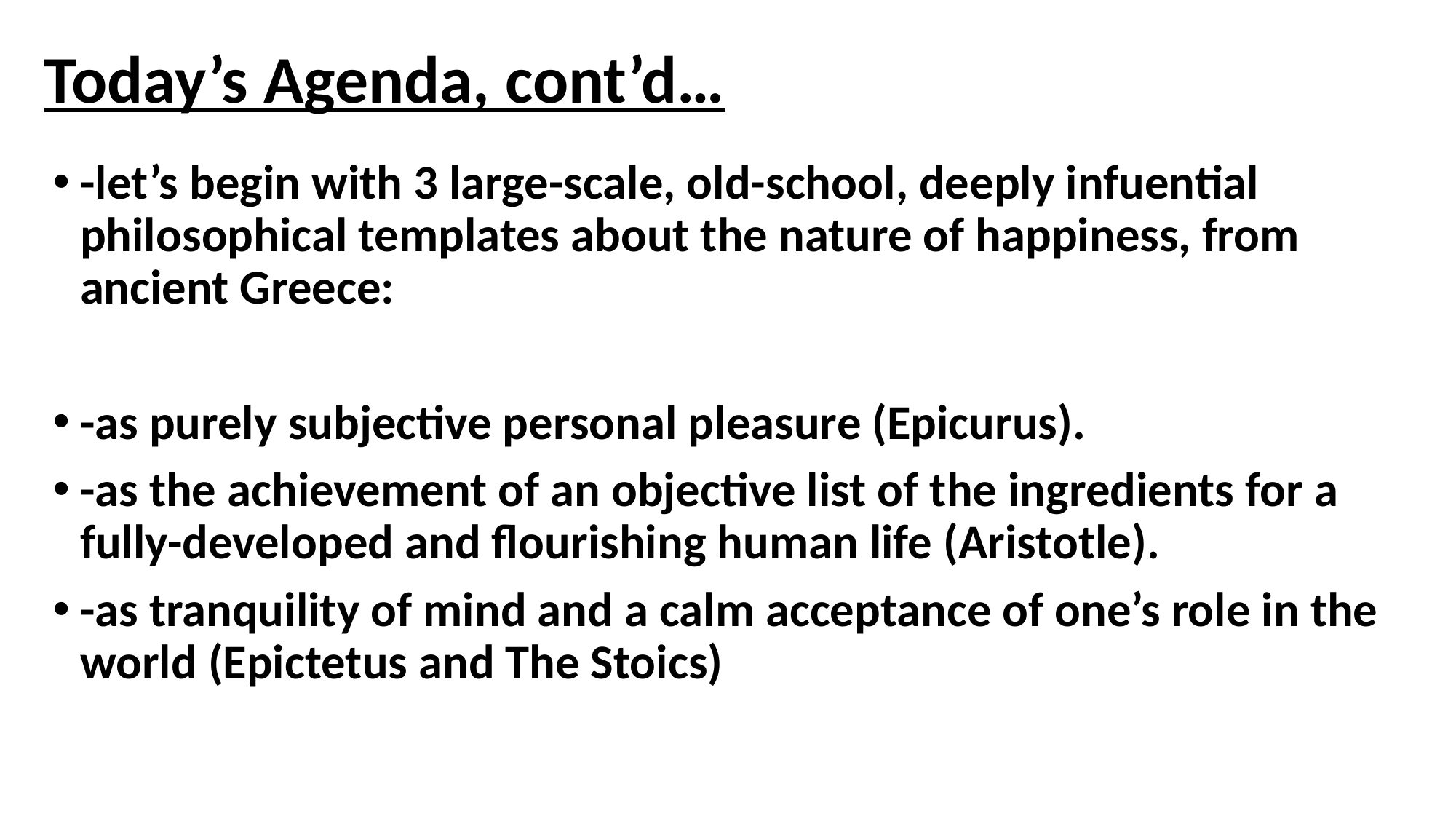

# Today’s Agenda, cont’d…
-let’s begin with 3 large-scale, old-school, deeply infuential philosophical templates about the nature of happiness, from ancient Greece:

-as purely subjective personal pleasure (Epicurus).
-as the achievement of an objective list of the ingredients for a fully-developed and flourishing human life (Aristotle).
-as tranquility of mind and a calm acceptance of one’s role in the world (Epictetus and The Stoics)